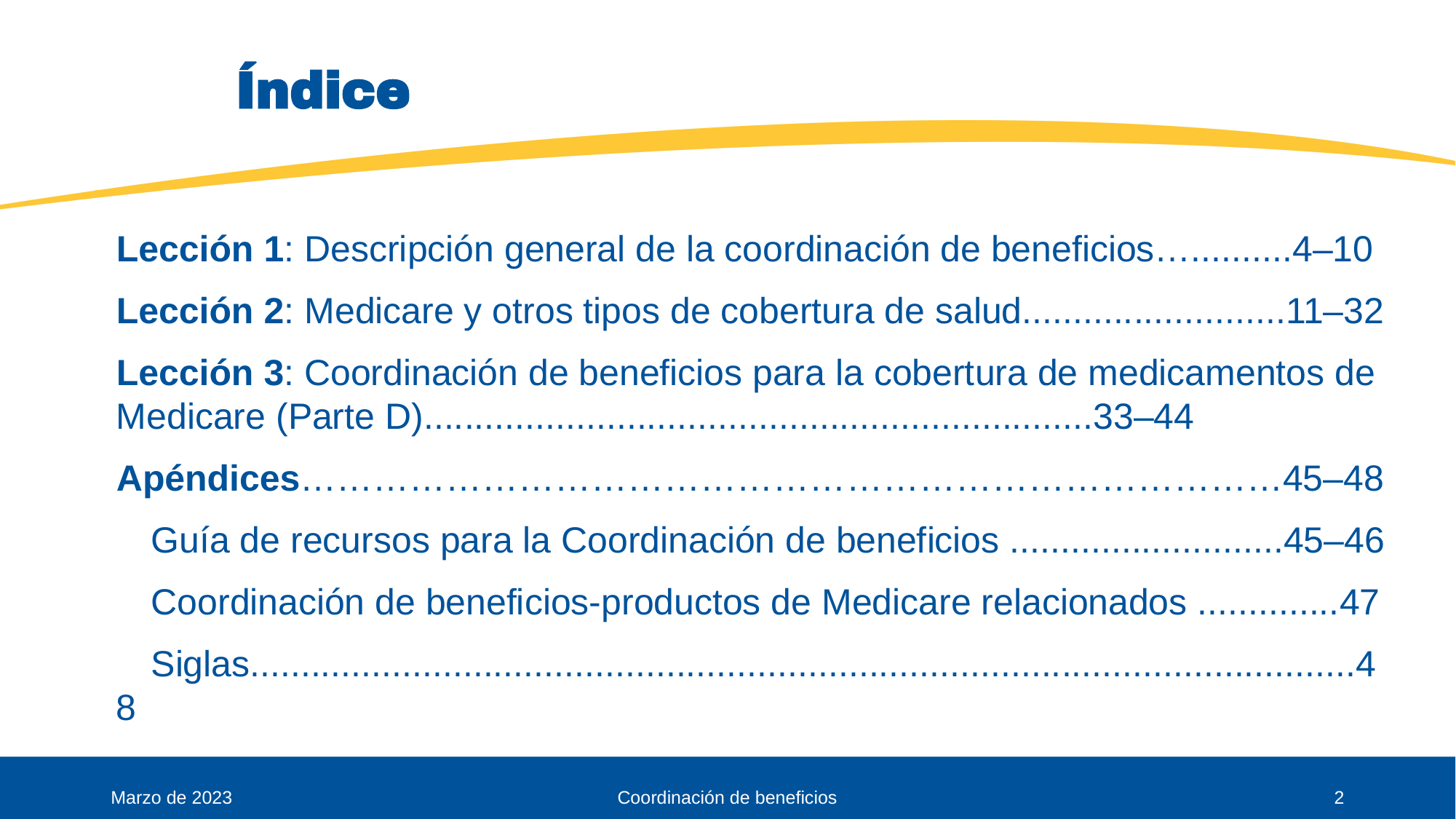

# Índice
Lección 1: Descripción general de la coordinación de beneficios…..........4–10
Lección 2: Medicare y otros tipos de cobertura de salud..........................11–32
Lección 3: Coordinación de beneficios para la cobertura de medicamentos de Medicare (Parte D)..................................................................33–44
Apéndices………………………………………………………………………45–48
Guía de recursos para la Coordinación de beneficios ...........................45–46
Coordinación de beneficios-productos de Medicare relacionados ..............47
Siglas.............................................................................................................48
2
Marzo de 2023
Coordinación de beneficios